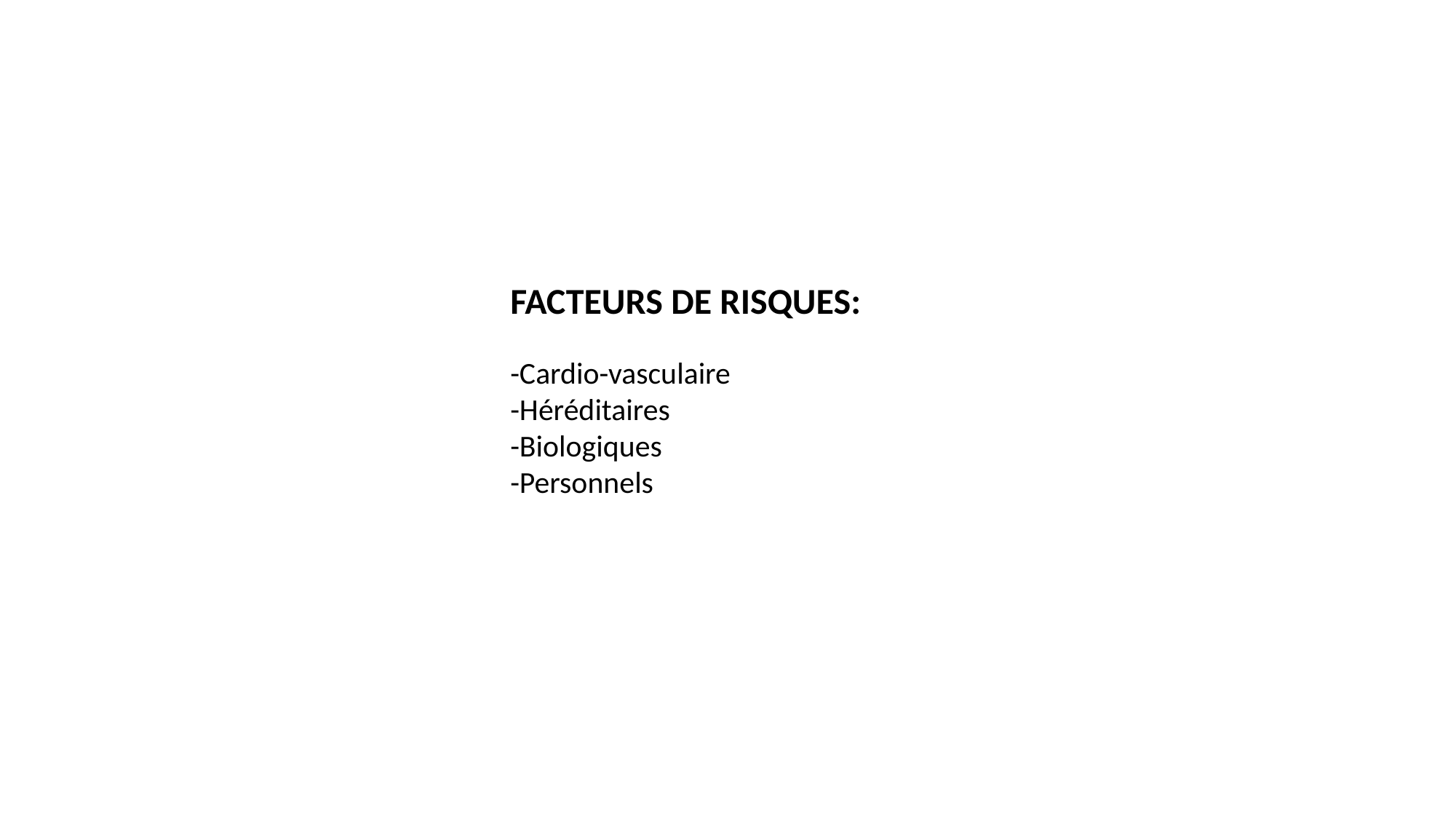

FACTEURS DE RISQUES:

-Cardio-vasculaire
-Héréditaires
-Biologiques
-Personnels